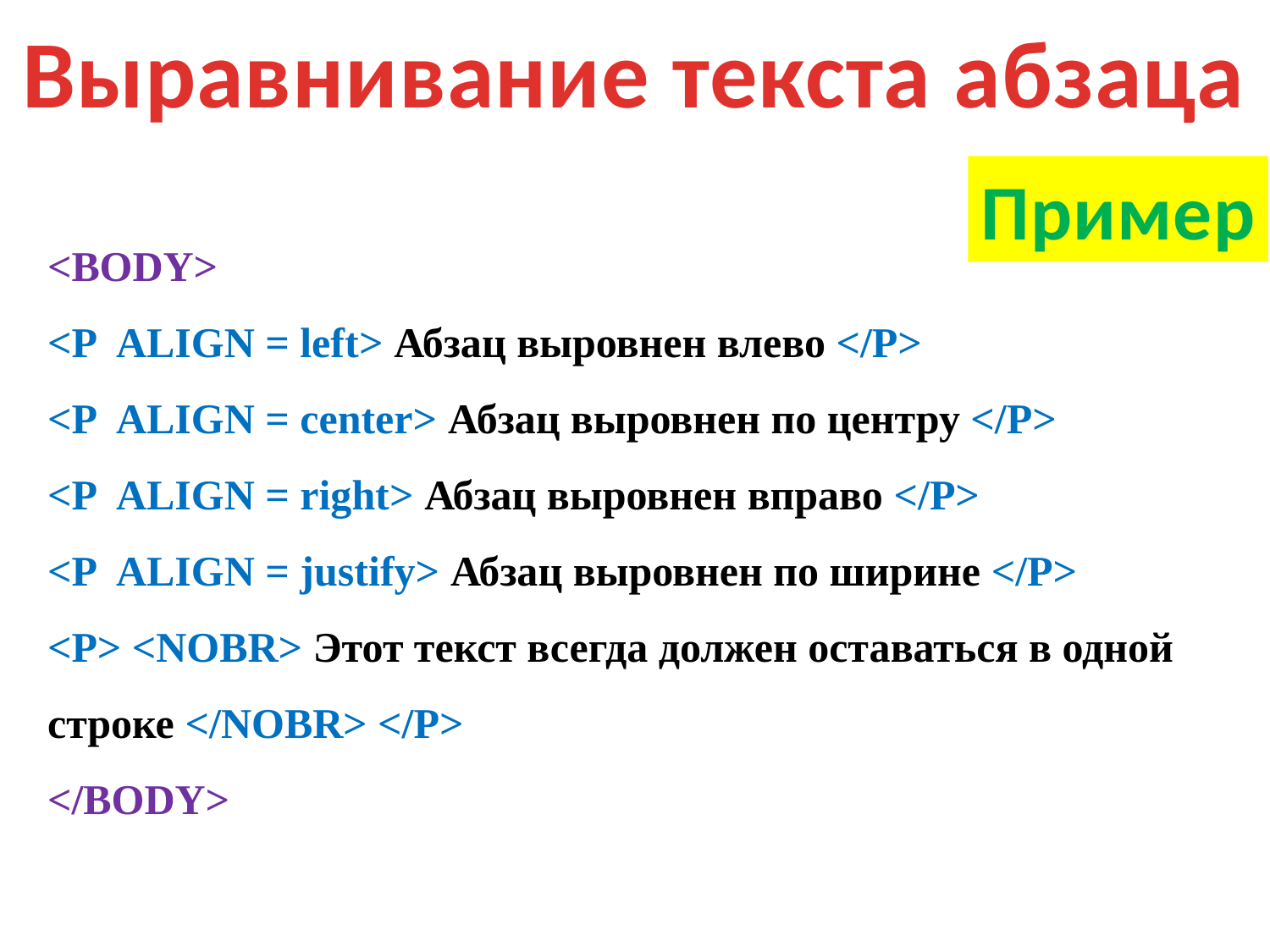

Выравнивание текста абзаца
Пример
<BODY>
<P  ALIGN = left> Абзац выровнен влево </P>
<P  ALIGN = center> Абзац выровнен по центру </P>
<P  ALIGN = right> Абзац выровнен вправо </P>
<P  ALIGN = justify> Абзац выровнен по ширине </P>
<P> <NOBR> Этот текст всегда должен оставаться в одной строке </NOBR> </P>
</BODY>